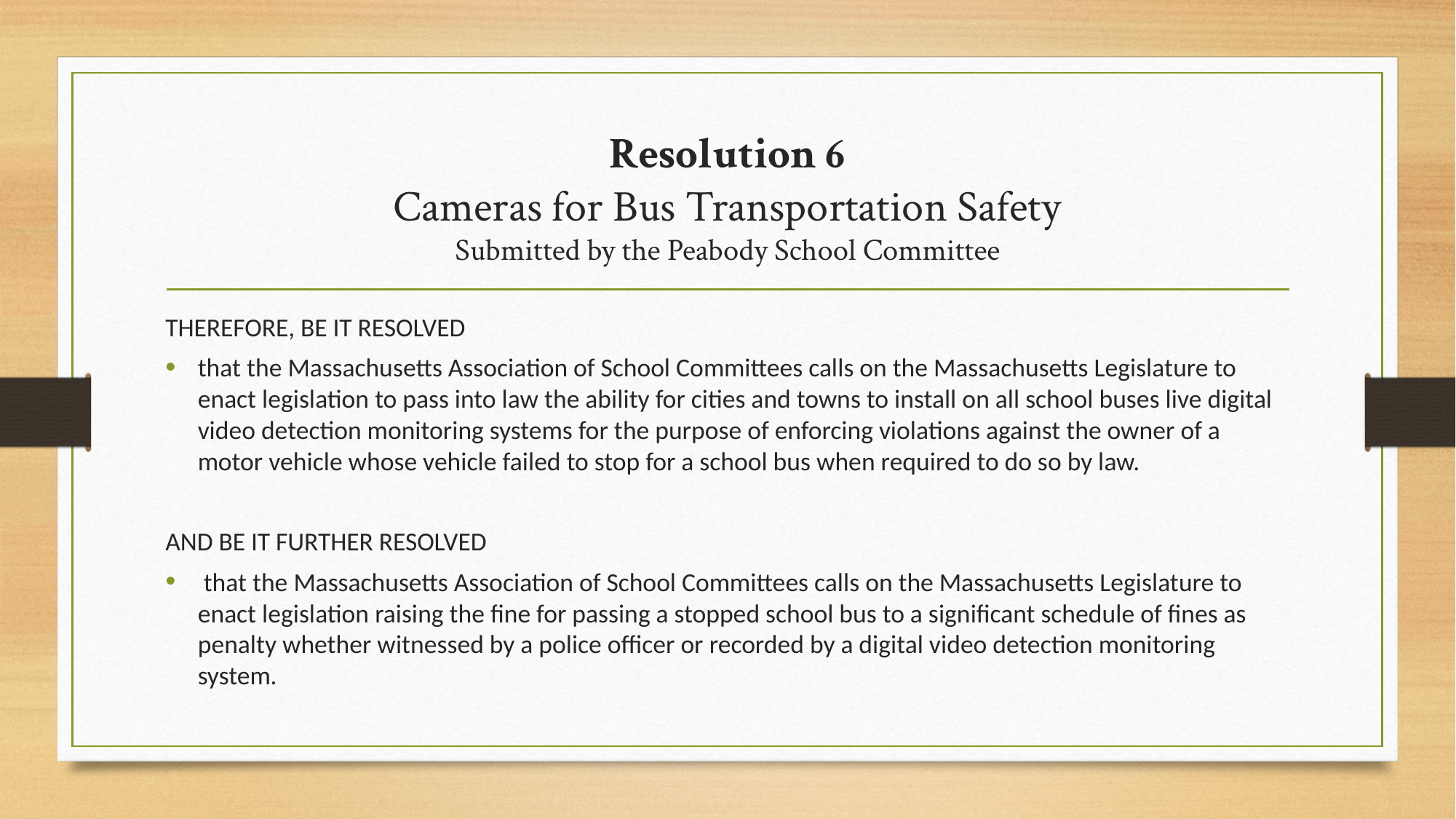

# Resolution 6 Cameras for Bus Transportation Safety Submitted by the Peabody School Committee
THEREFORE, BE IT RESOLVED
that the Massachusetts Association of School Committees calls on the Massachusetts Legislature to enact legislation to pass into law the ability for cities and towns to install on all school buses live digital video detection monitoring systems for the purpose of enforcing violations against the owner of a motor vehicle whose vehicle failed to stop for a school bus when required to do so by law.

AND BE IT FURTHER RESOLVED
 that the Massachusetts Association of School Committees calls on the Massachusetts Legislature to enact legislation raising the fine for passing a stopped school bus to a significant schedule of fines as penalty whether witnessed by a police officer or recorded by a digital video detection monitoring system.